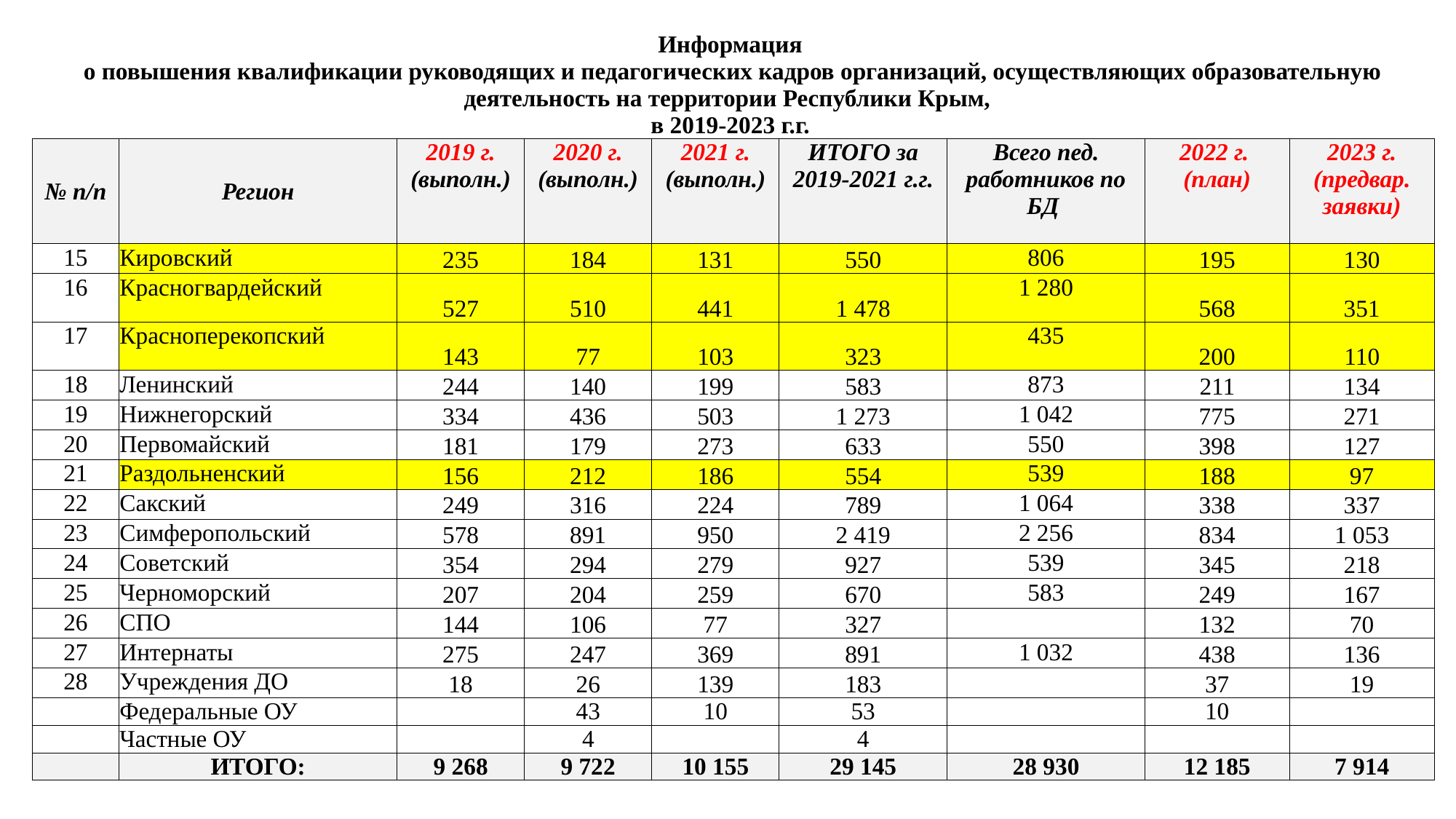

| Информация о повышения квалификации руководящих и педагогических кадров организаций, осуществляющих образовательную деятельность на территории Республики Крым, в 2019-2023 г.г. |  |  |  |  |  |  |  |  |
| --- | --- | --- | --- | --- | --- | --- | --- | --- |
| № п/п | Регион | 2019 г. (выполн.) | 2020 г. (выполн.) | 2021 г. (выполн.) | ИТОГО за 2019-2021 г.г. | Всего пед. работников по БД | 2022 г. (план) | 2023 г. (предвар. заявки) |
| 15 | Кировский | 235 | 184 | 131 | 550 | 806 | 195 | 130 |
| 16 | Красногвардейский | 527 | 510 | 441 | 1 478 | 1 280 | 568 | 351 |
| 17 | Красноперекопский | 143 | 77 | 103 | 323 | 435 | 200 | 110 |
| 18 | Ленинский | 244 | 140 | 199 | 583 | 873 | 211 | 134 |
| 19 | Нижнегорский | 334 | 436 | 503 | 1 273 | 1 042 | 775 | 271 |
| 20 | Первомайский | 181 | 179 | 273 | 633 | 550 | 398 | 127 |
| 21 | Раздольненский | 156 | 212 | 186 | 554 | 539 | 188 | 97 |
| 22 | Сакский | 249 | 316 | 224 | 789 | 1 064 | 338 | 337 |
| 23 | Симферопольский | 578 | 891 | 950 | 2 419 | 2 256 | 834 | 1 053 |
| 24 | Советский | 354 | 294 | 279 | 927 | 539 | 345 | 218 |
| 25 | Черноморский | 207 | 204 | 259 | 670 | 583 | 249 | 167 |
| 26 | СПО | 144 | 106 | 77 | 327 |  | 132 | 70 |
| 27 | Интернаты | 275 | 247 | 369 | 891 | 1 032 | 438 | 136 |
| 28 | Учреждения ДО | 18 | 26 | 139 | 183 |  | 37 | 19 |
|  | Федеральные ОУ |  | 43 | 10 | 53 |  | 10 |  |
|  | Частные ОУ |  | 4 |  | 4 |  |  |  |
|  | ИТОГО: | 9 268 | 9 722 | 10 155 | 29 145 | 28 930 | 12 185 | 7 914 |